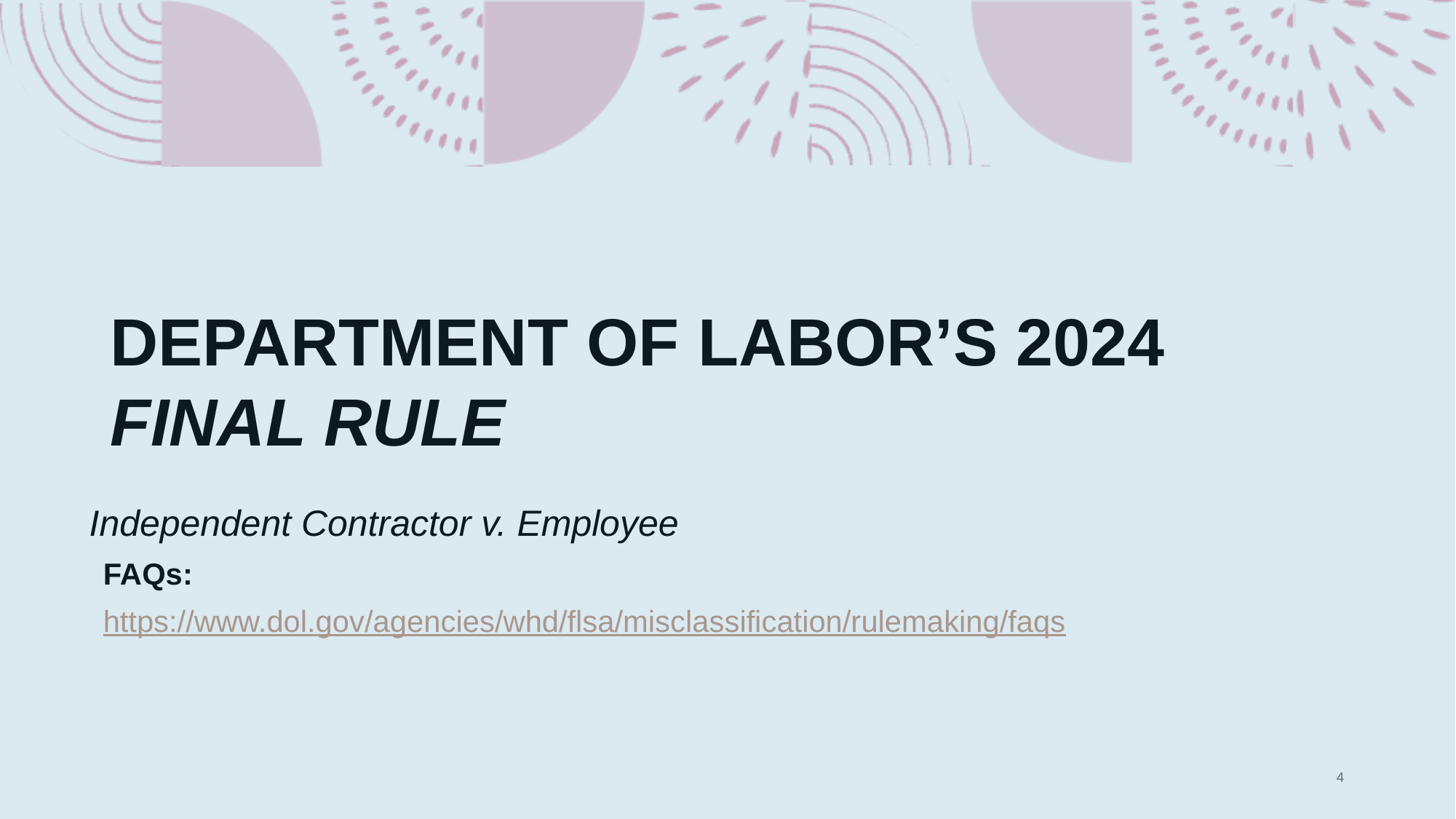

# DEPARTMENT OF LABOR’S 2024 FINAL RULE
Independent Contractor v. Employee
FAQs:
https://www.dol.gov/agencies/whd/flsa/misclassification/rulemaking/faqs
4